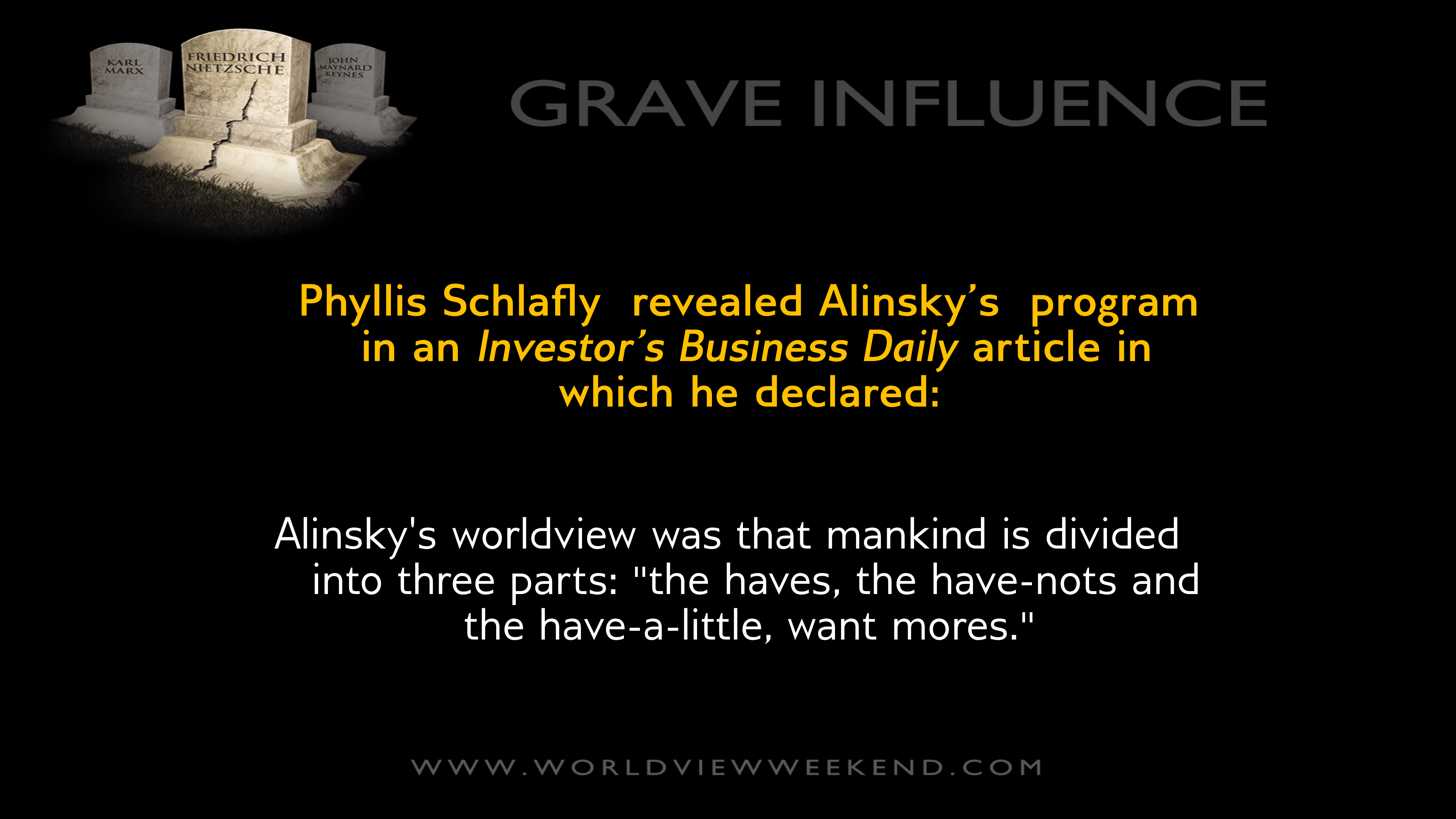

Phyllis Schlafly  revealed Alinsky’s  program  in an Investor’s Business Daily article in which he declared:
Alinsky's worldview was that mankind is divided into three parts: "the haves, the have-nots and the have-a-little, want mores."